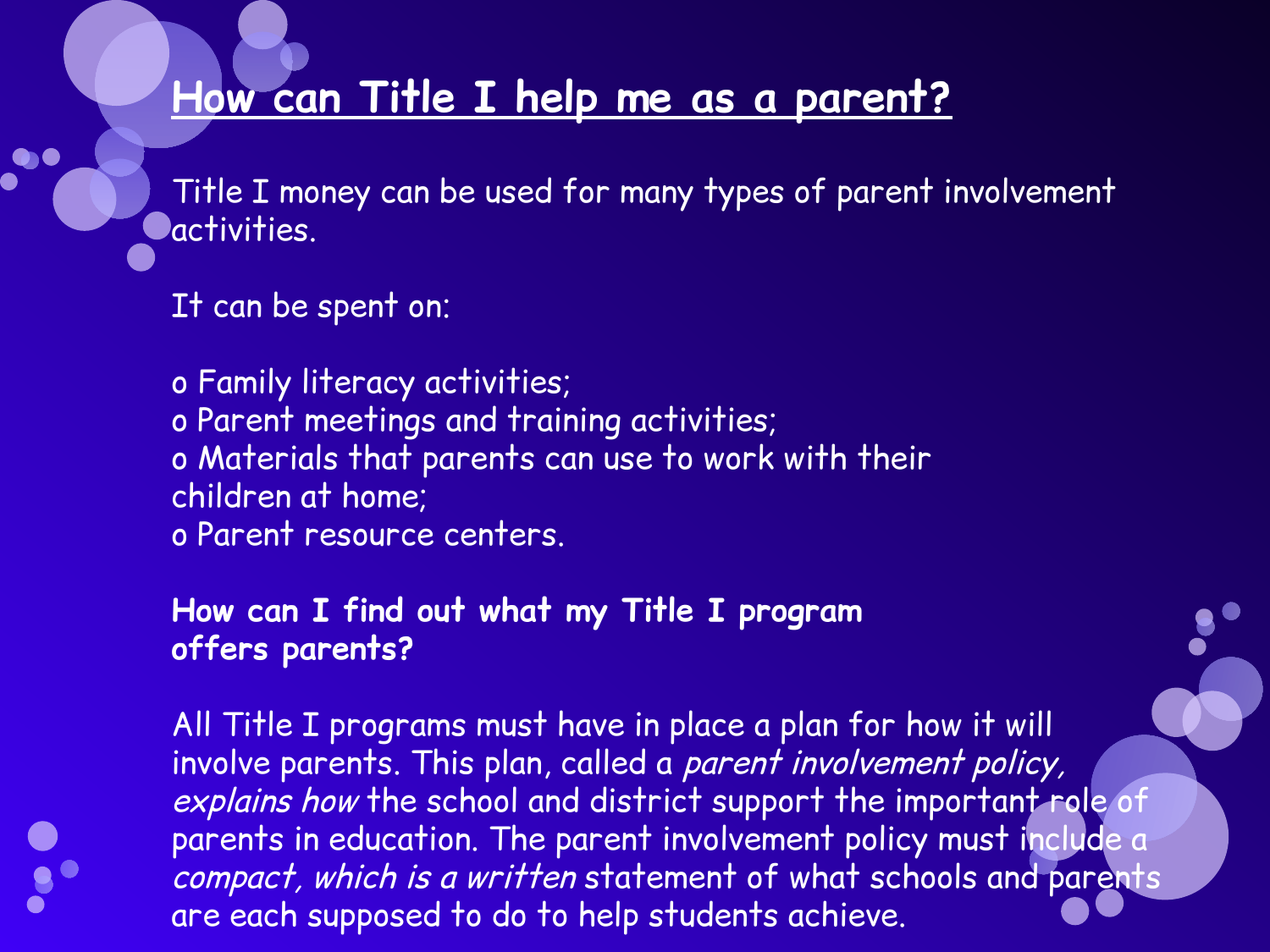

How can Title I help me as a parent?

Title I money can be used for many types of parent involvement activities.

It can be spent on:

o Family literacy activities;
o Parent meetings and training activities;
o Materials that parents can use to work with their
children at home;
o Parent resource centers.

How can I find out what my Title I program
offers parents?

All Title I programs must have in place a plan for how it will involve parents. This plan, called a parent involvement policy, explains how the school and district support the important role of parents in education. The parent involvement policy must include a compact, which is a written statement of what schools and parents are each supposed to do to help students achieve.